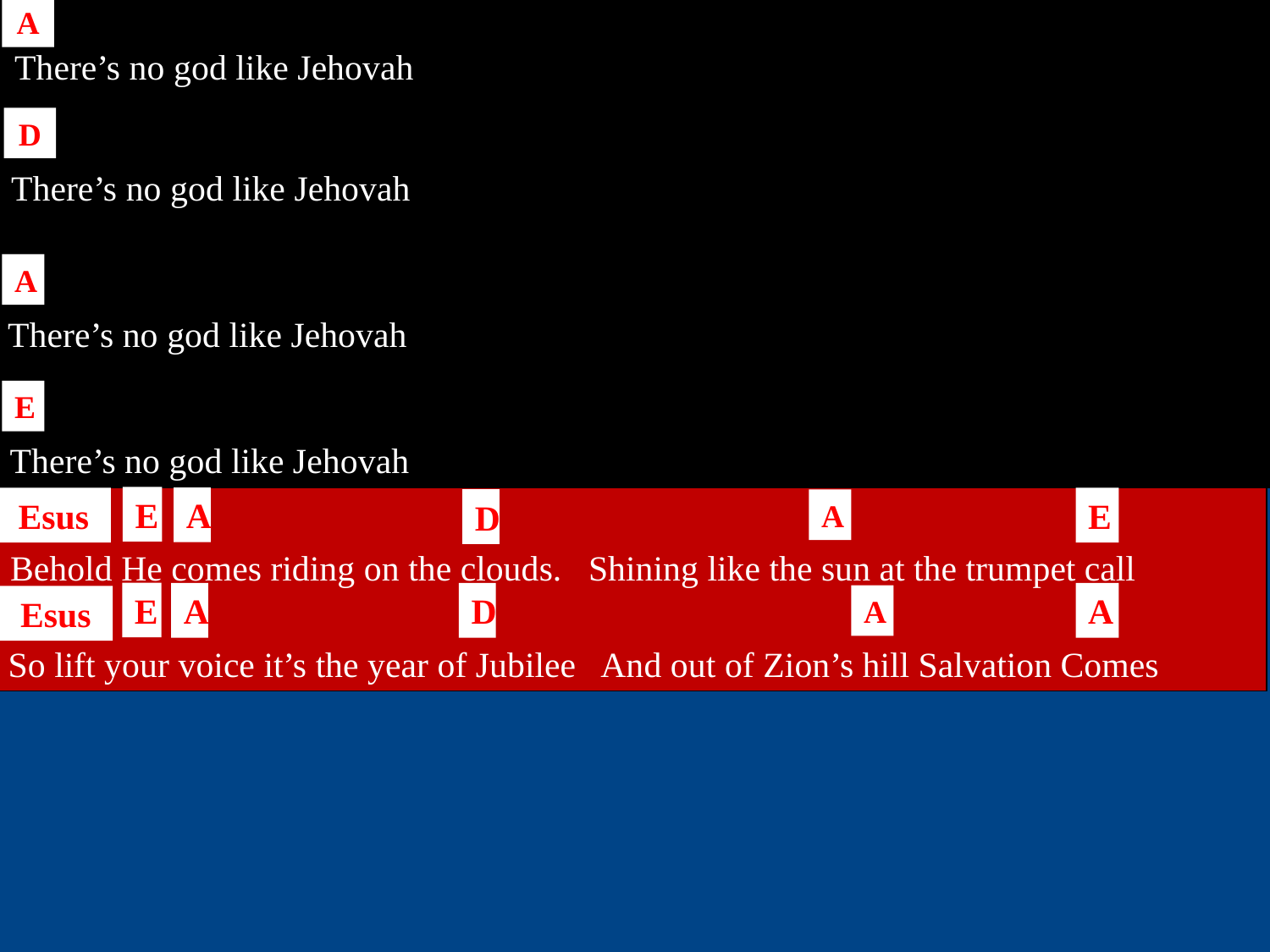

A

There’s no god like Jehovah
D
There’s no god like Jehovah
A
There’s no god like Jehovah
E
There’s no god like Jehovah
E

A
Esus
E
D
A
Behold He comes riding on the clouds.   Shining like the sun at the trumpet call
E
A
D
A
A
Esus
So lift your voice it’s the year of Jubilee   And out of Zion’s hill Salvation Comes